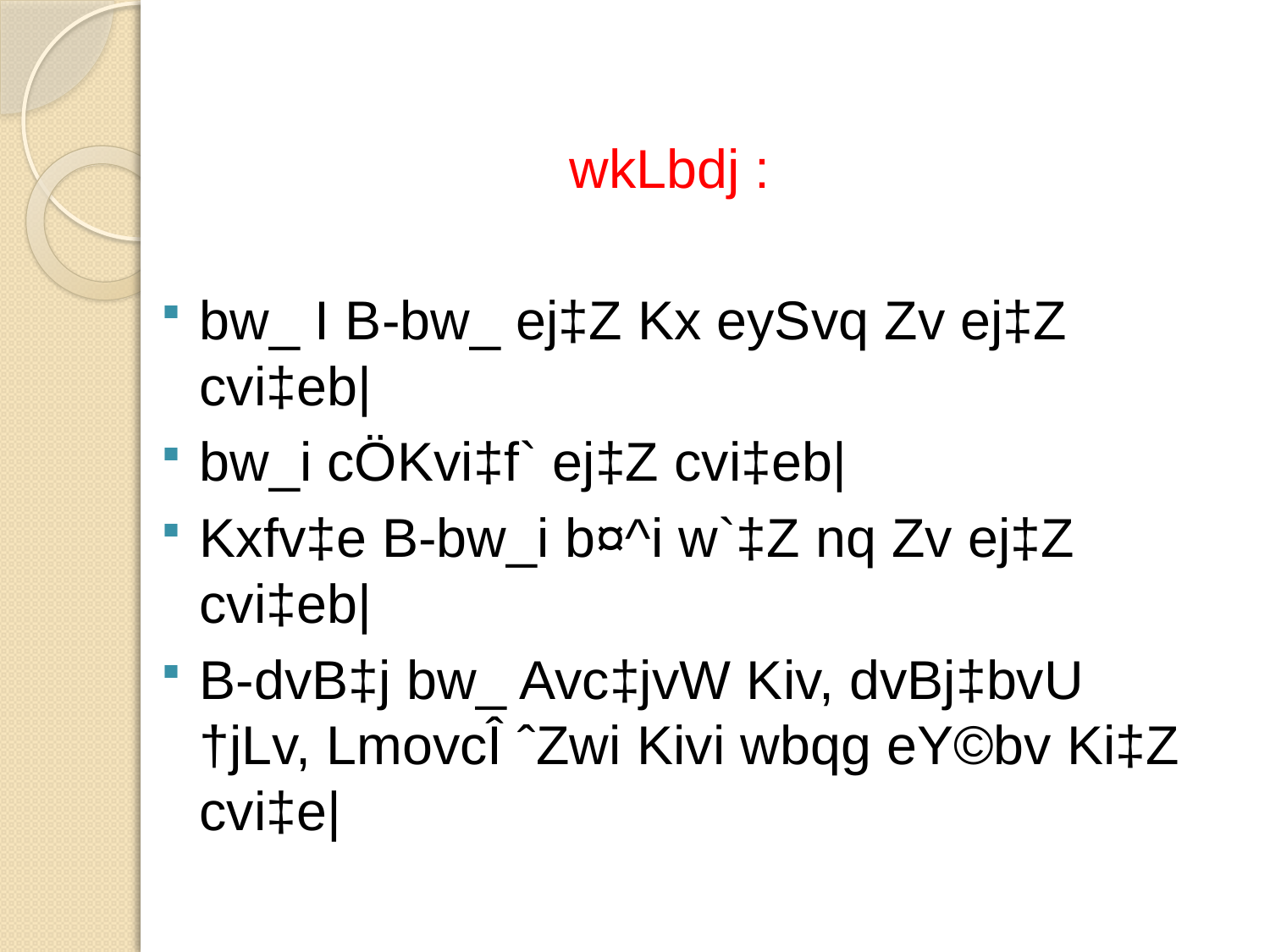

wkLbdj :

bw_ I B-bw_ ej‡Z Kx eySvq Zv ej‡Z cvi‡eb|
bw_i cÖKvi‡f` ej‡Z cvi‡eb|
Kxfv‡e B-bw_i b¤^i w`‡Z nq Zv ej‡Z cvi‡eb|
B-dvB‡j bw_ Avc‡jvW Kiv, dvBj‡bvU †jLv, LmovcÎ ˆZwi Kivi wbqg eY©bv Ki‡Z cvi‡e|